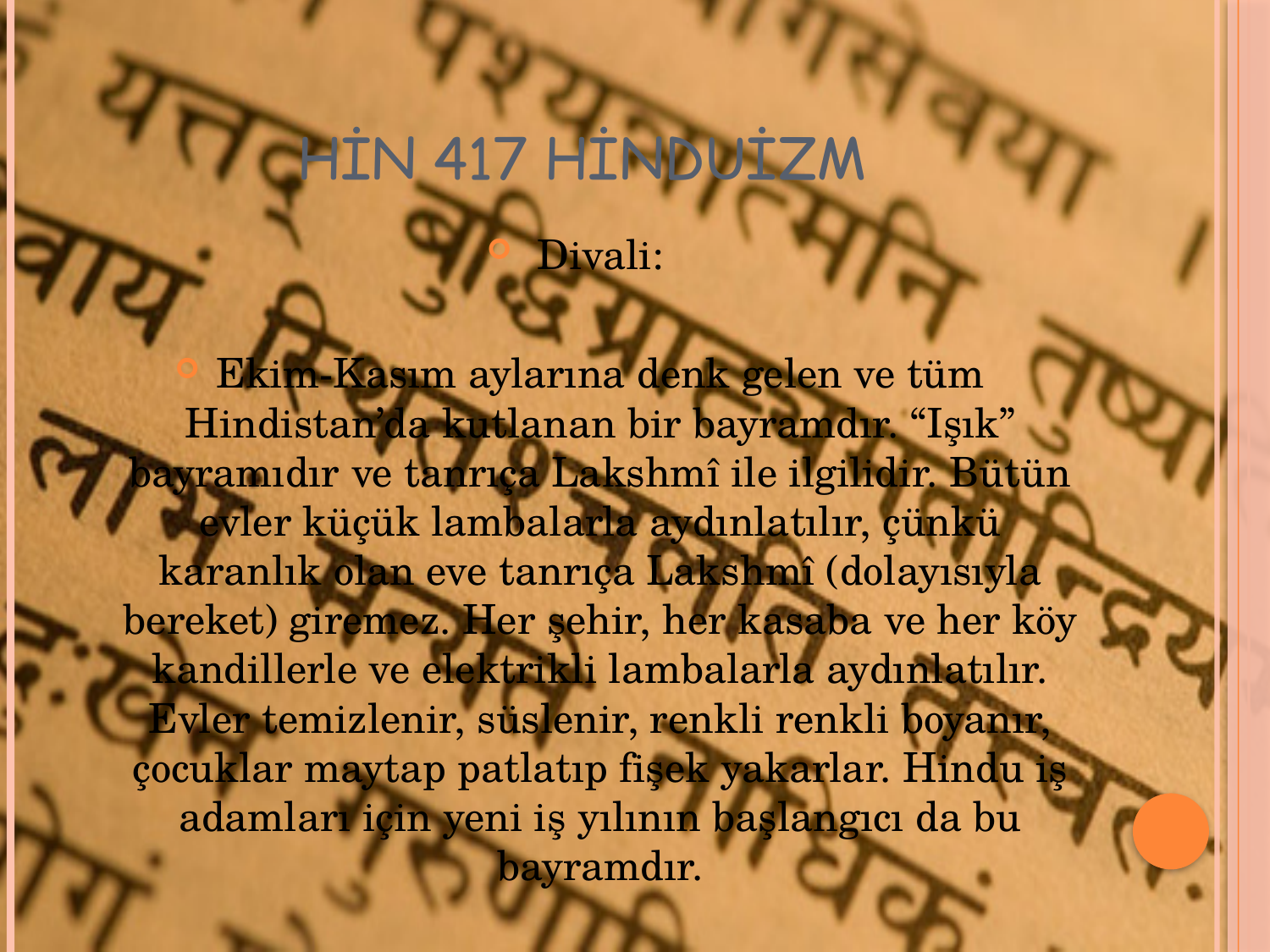

# HİN 417 HİNDUİZM
Divali:

Ekim-Kasım aylarına denk gelen ve tüm Hindistan’da kutlanan bir bayramdır. “Işık” bayramıdır ve tanrıça Lakshmî ile ilgilidir. Bütün evler küçük lambalarla aydınlatılır, çünkü karanlık olan eve tanrıça Lakshmî (dolayısıyla bereket) giremez. Her şehir, her kasaba ve her köy kandillerle ve elektrikli lambalarla aydınlatılır. Evler temizlenir, süslenir, renkli renkli boyanır, çocuklar maytap patlatıp fişek yakarlar. Hindu iş adamları için yeni iş yılının başlangıcı da bu bayramdır.